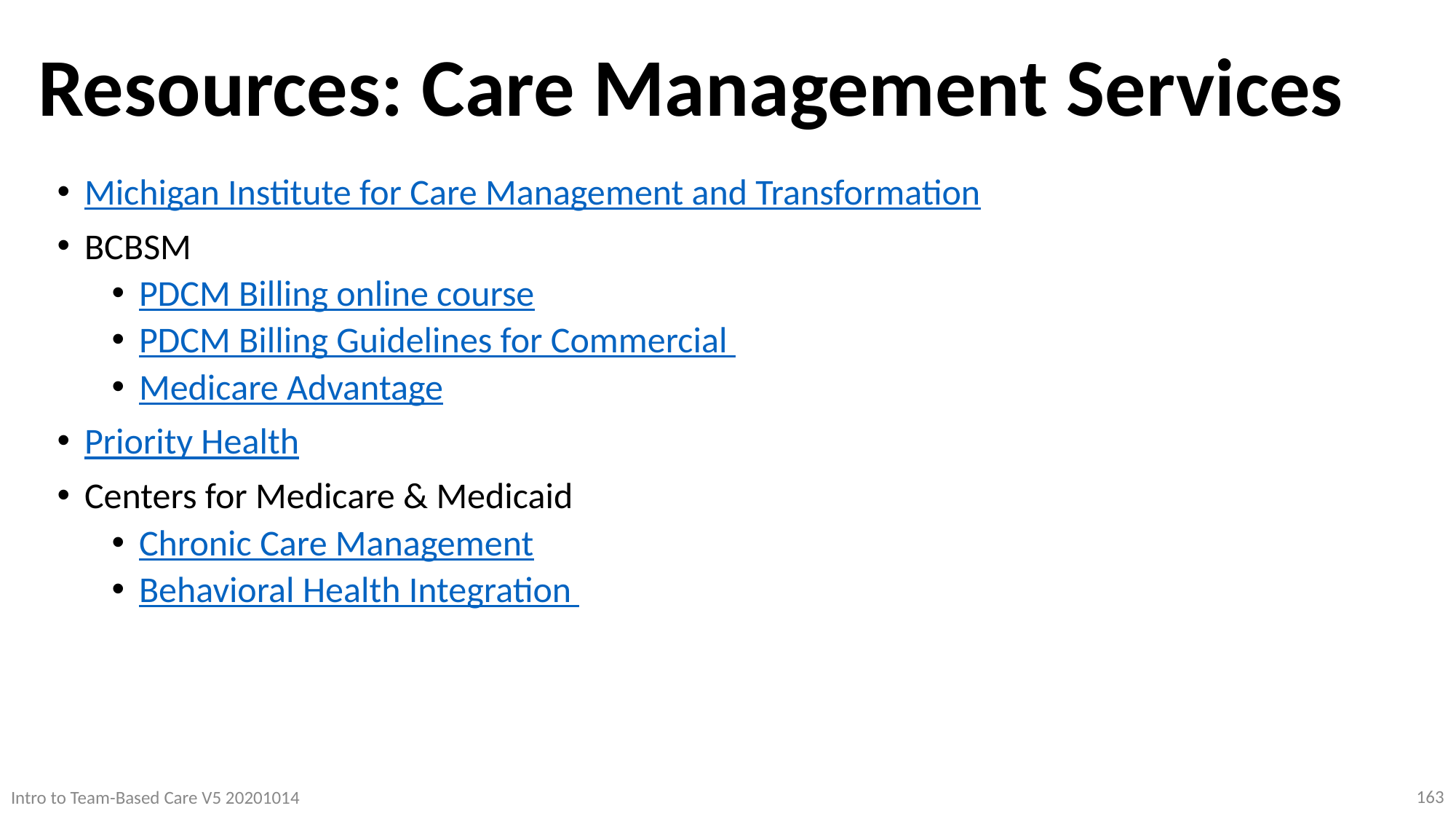

# Resources: Care Management Services
Michigan Institute for Care Management and Transformation
BCBSM
PDCM Billing online course
PDCM Billing Guidelines for Commercial
Medicare Advantage
Priority Health
Centers for Medicare & Medicaid
Chronic Care Management
Behavioral Health Integration

163
Intro to Team-Based Care V5 20201014